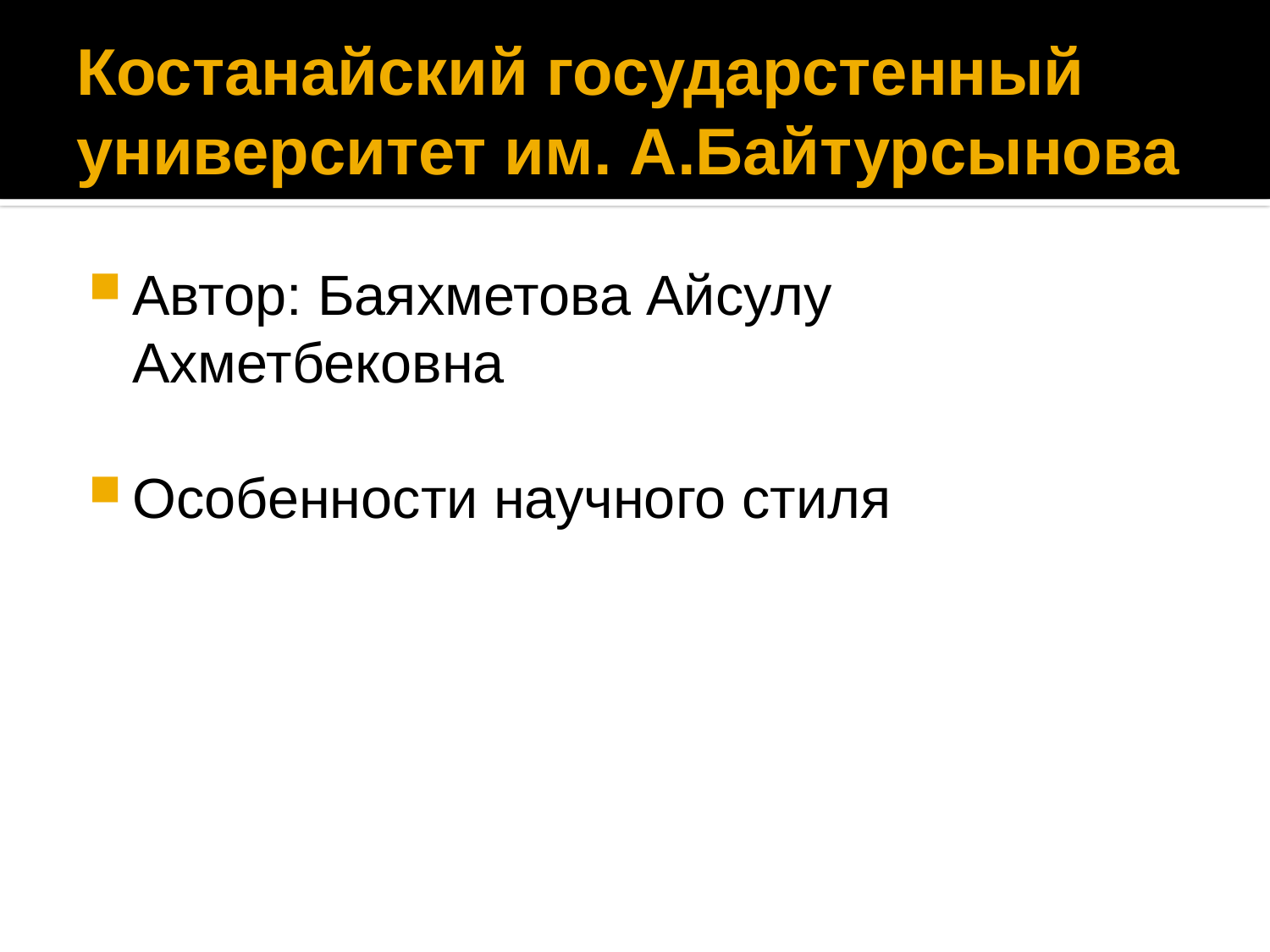

# Костанайский государстенный университет им. А.Байтурсынова
Автор: Баяхметова Айсулу Ахметбековна

Особенности научного стиля